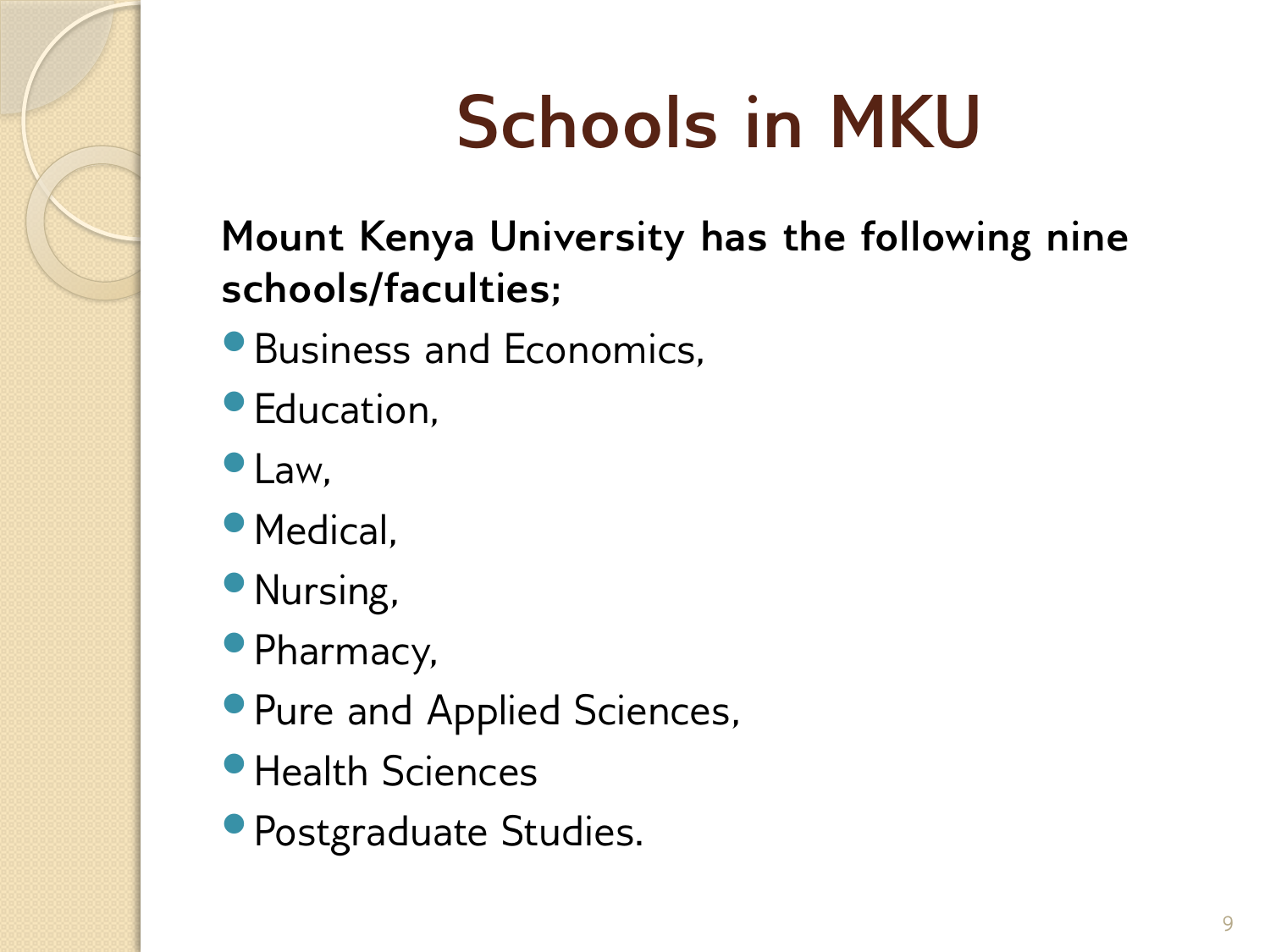

# Schools in MKU
Mount Kenya University has the following nine schools/faculties;
Business and Economics,
Education,
Law,
Medical,
Nursing,
Pharmacy,
Pure and Applied Sciences,
Health Sciences
Postgraduate Studies.

9